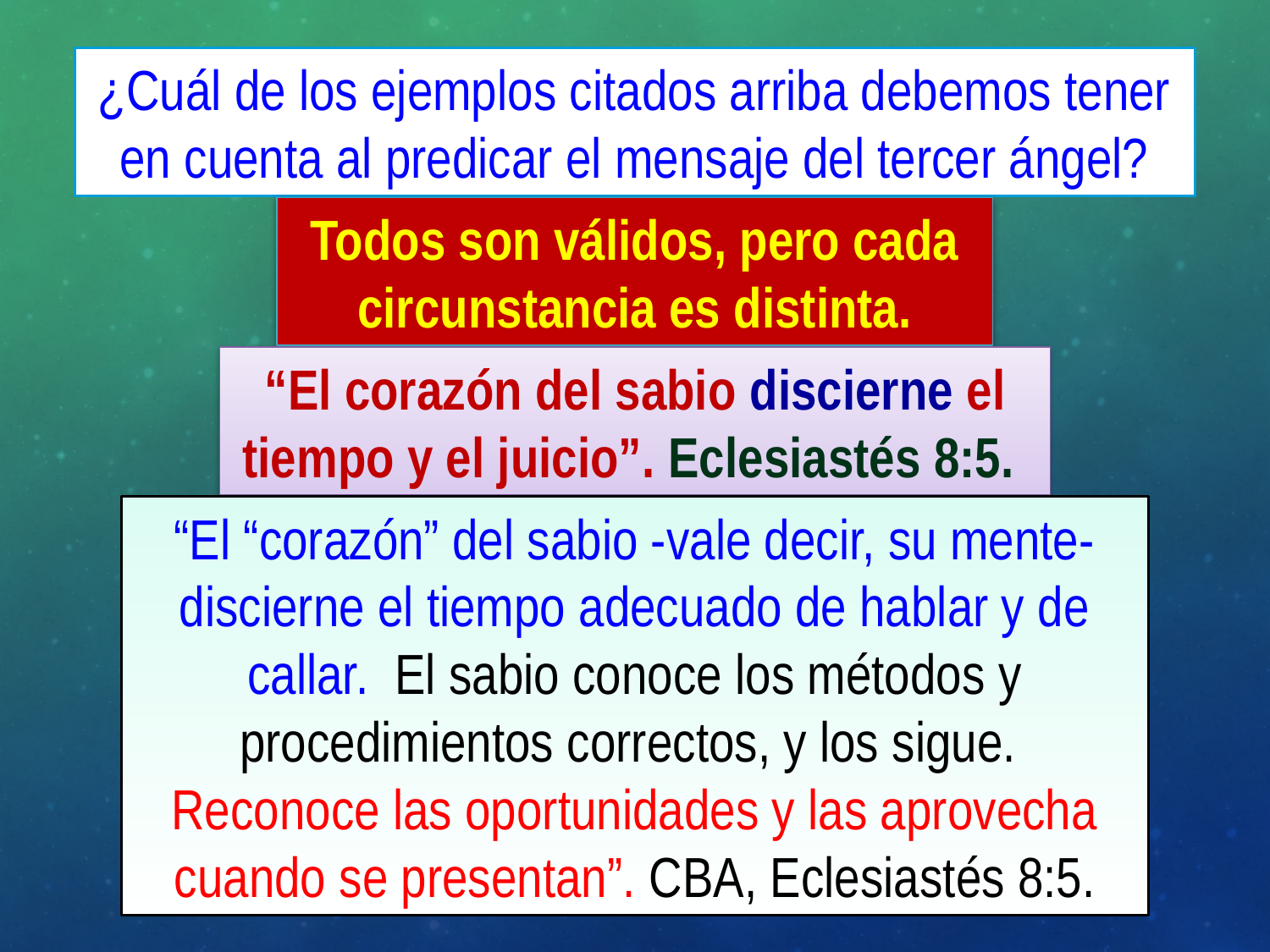

¿Cuál de los ejemplos citados arriba debemos tener en cuenta al predicar el mensaje del tercer ángel?
Todos son válidos, pero cada circunstancia es distinta.
“El corazón del sabio discierne el tiempo y el juicio”. Eclesiastés 8:5.
“El “corazón” del sabio -vale decir, su mente- discierne el tiempo adecuado de hablar y de callar.  El sabio conoce los métodos y procedimientos correctos, y los sigue.  Reconoce las oportunidades y las aprovecha cuando se presentan”. CBA, Eclesiastés 8:5.